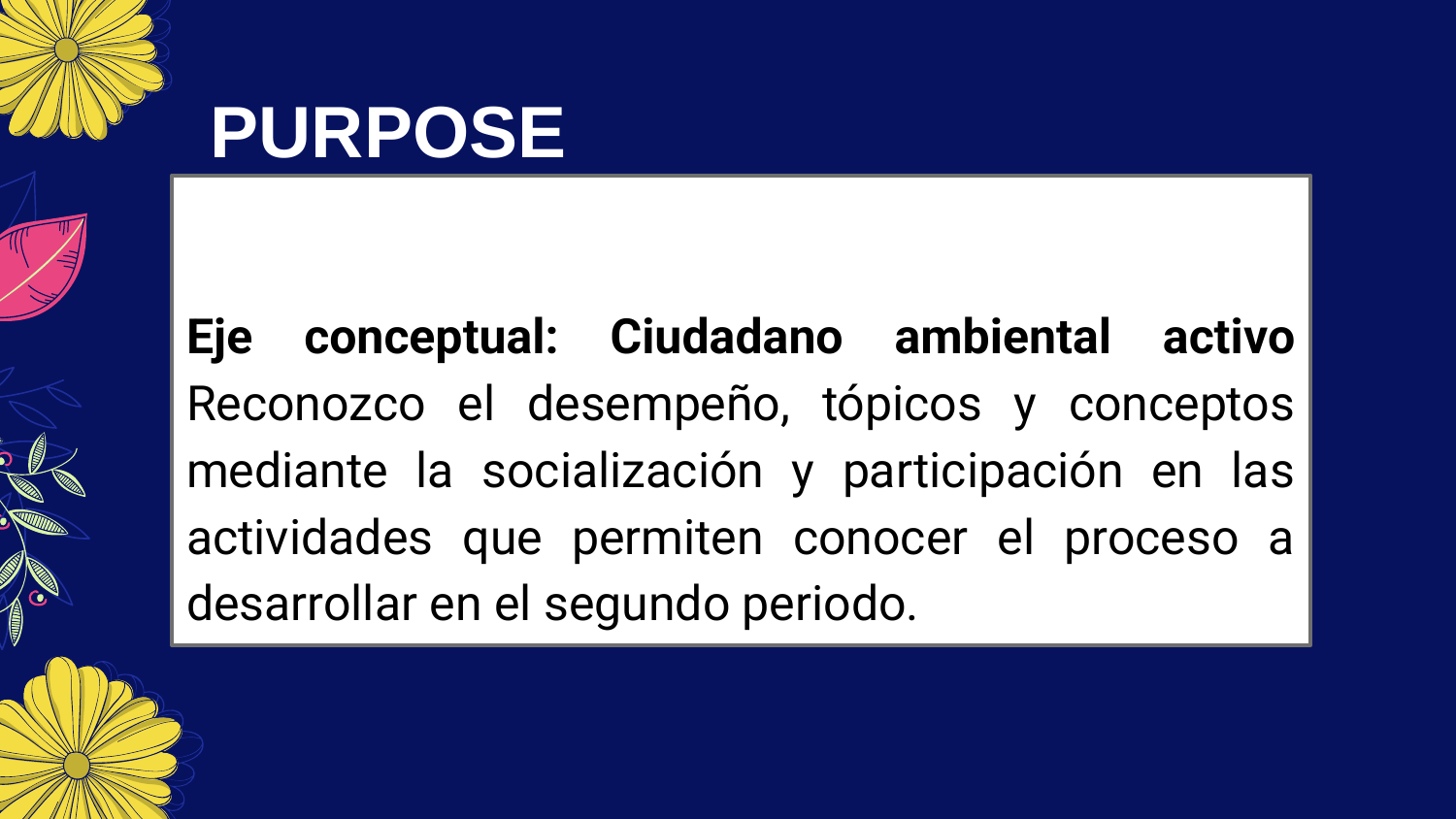

PURPOSE
# Eje conceptual: Ciudadano ambiental activo Reconozco el desempeño, tópicos y conceptos mediante la socialización y participación en las actividades que permiten conocer el proceso a desarrollar en el segundo periodo.